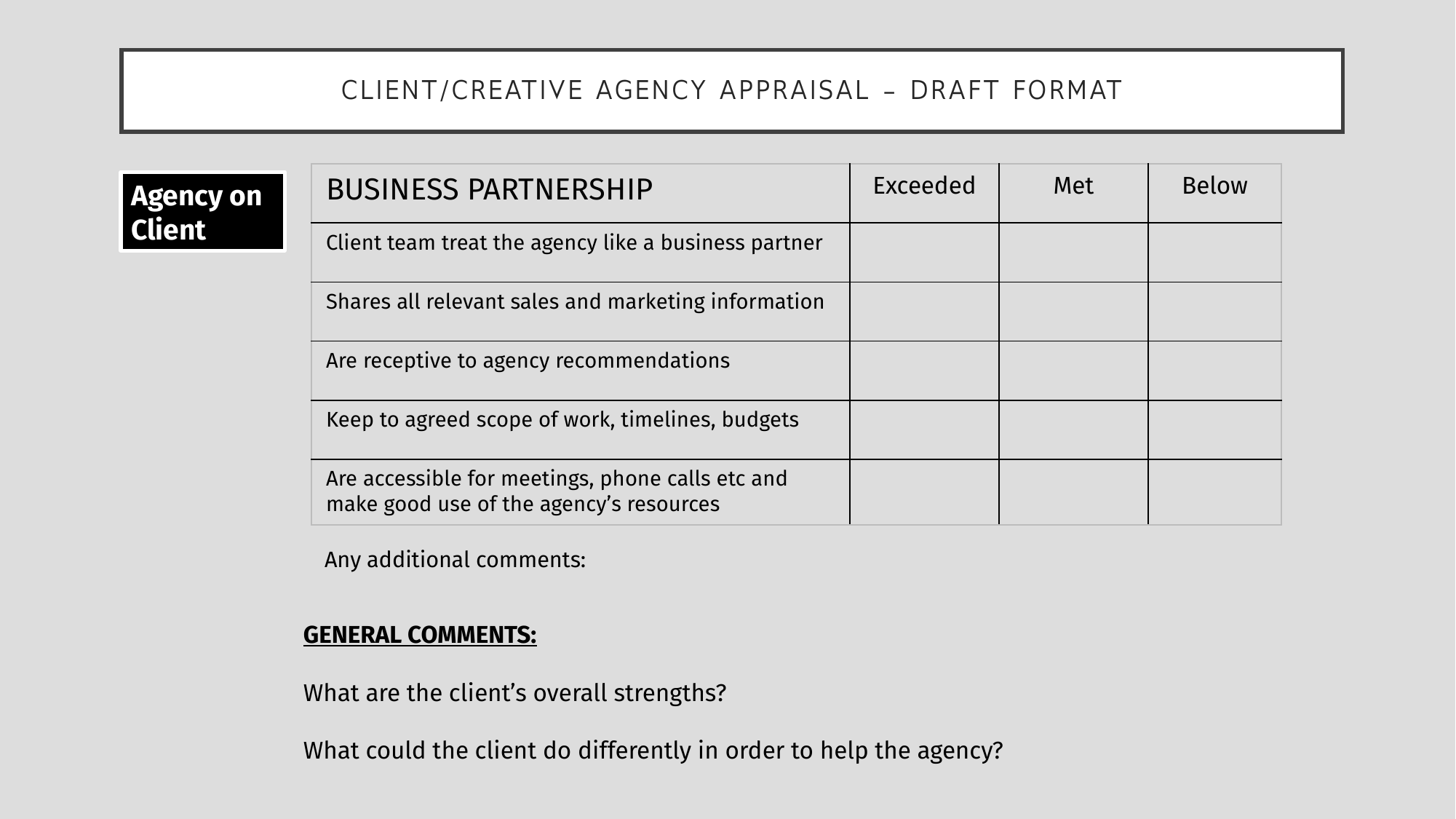

# Client/CREATIVE Agency appraisal – draft format
| BUSINESS PARTNERSHIP | Exceeded | Met | Below |
| --- | --- | --- | --- |
| Client team treat the agency like a business partner |  |  |  |
| Shares all relevant sales and marketing information |  |  |  |
| Are receptive to agency recommendations |  |  |  |
| Keep to agreed scope of work, timelines, budgets |  |  |  |
| Are accessible for meetings, phone calls etc and make good use of the agency’s resources |  |  |  |
Agency on Client
Any additional comments:
GENERAL COMMENTS:

What are the client’s overall strengths?

What could the client do differently in order to help the agency?